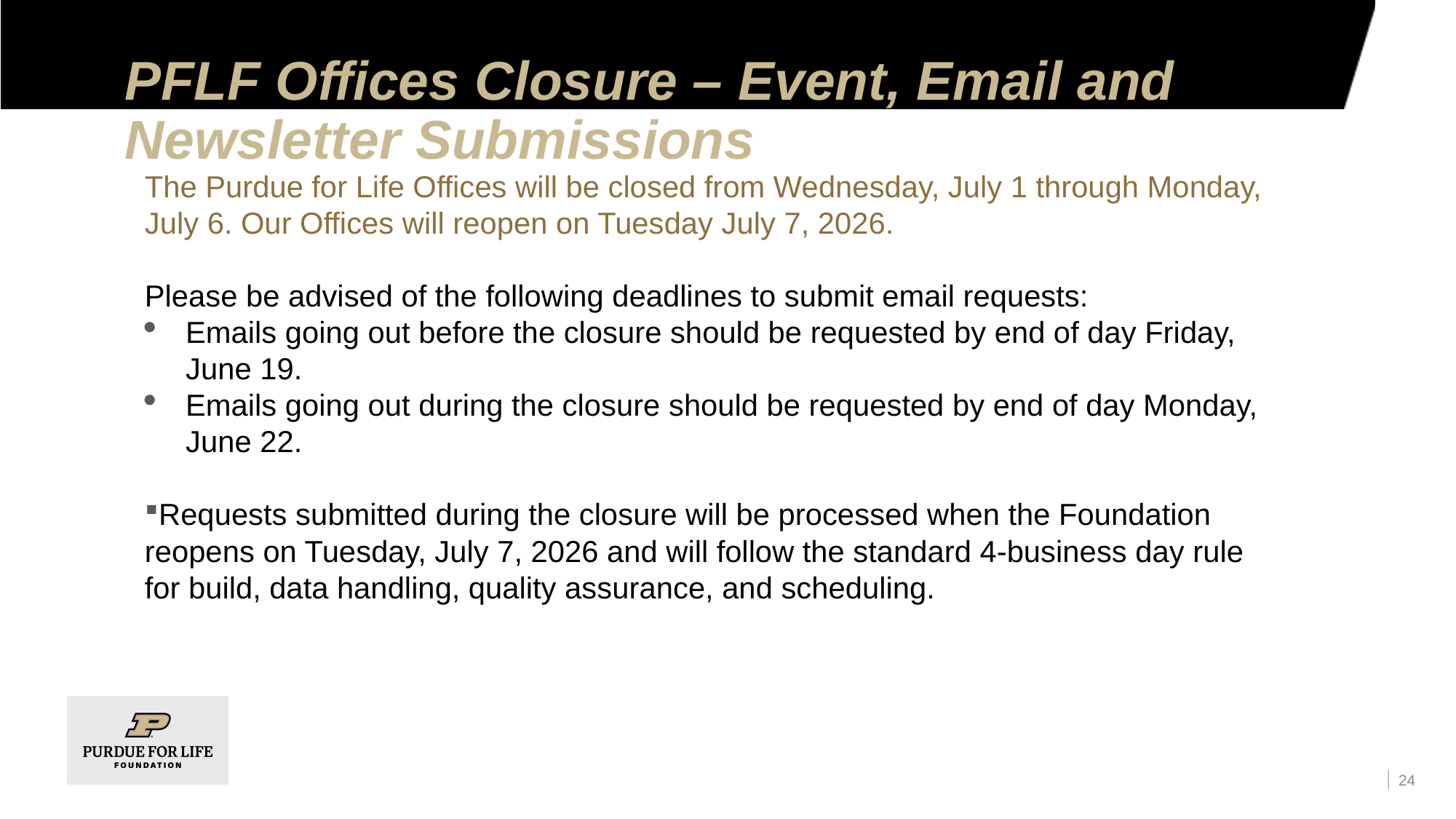

# PFLF Offices Closure – Event, Email and Newsletter Submissions
The Purdue for Life Offices will be closed from Wednesday, July 1 through Monday, July 6. Our Offices will reopen on Tuesday July 7, 2026.

Please be advised of the following deadlines to submit email requests:
Emails going out before the closure should be requested by end of day Friday, June 19.
Emails going out during the closure should be requested by end of day Monday, June 22.

Requests submitted during the closure will be processed when the Foundation reopens on Tuesday, July 7, 2026 and will follow the standard 4-business day rule for build, data handling, quality assurance, and scheduling.